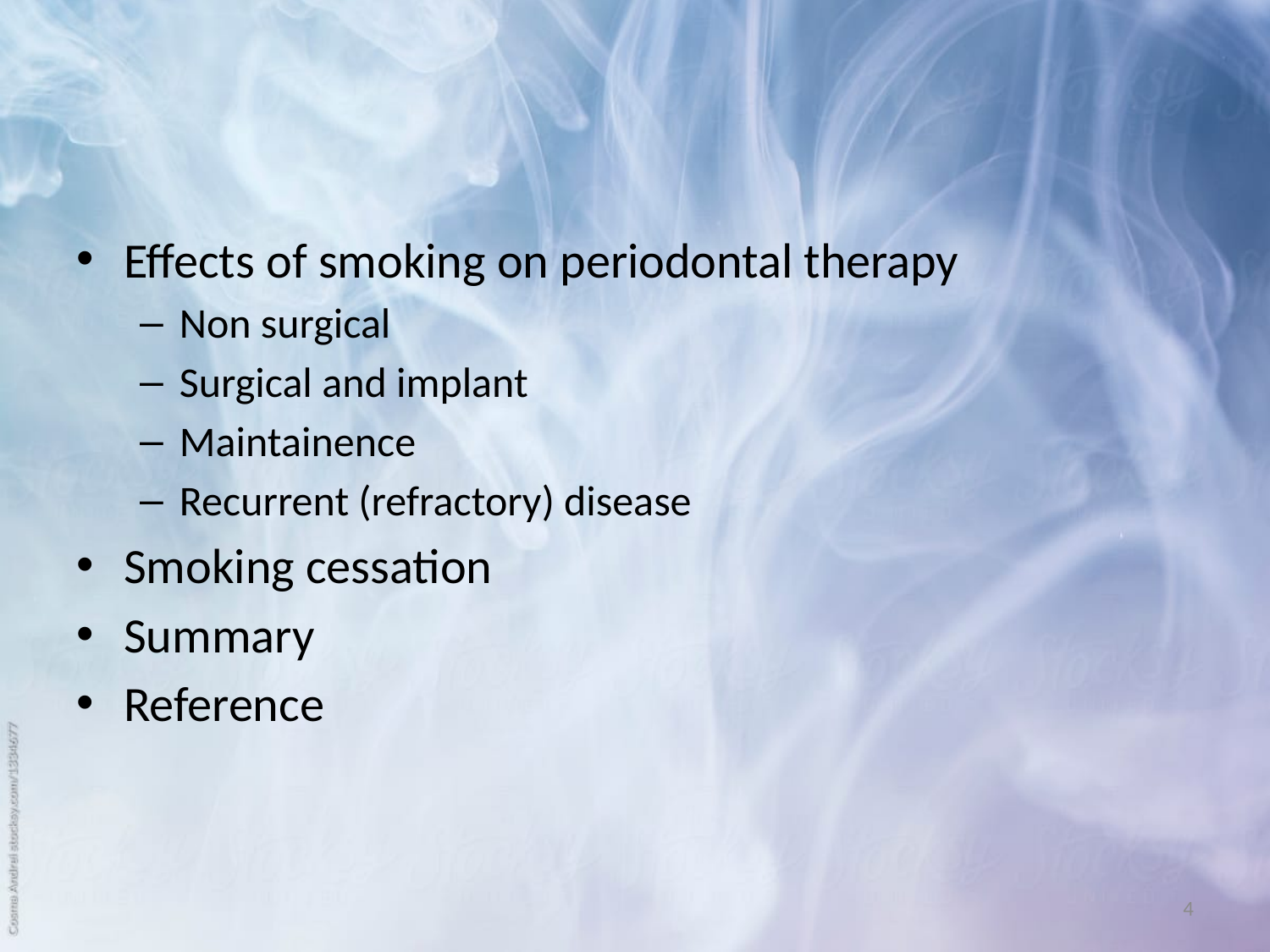

#
Effects of smoking on periodontal therapy
Non surgical
Surgical and implant
Maintainence
Recurrent (refractory) disease
Smoking cessation
Summary
Reference
4